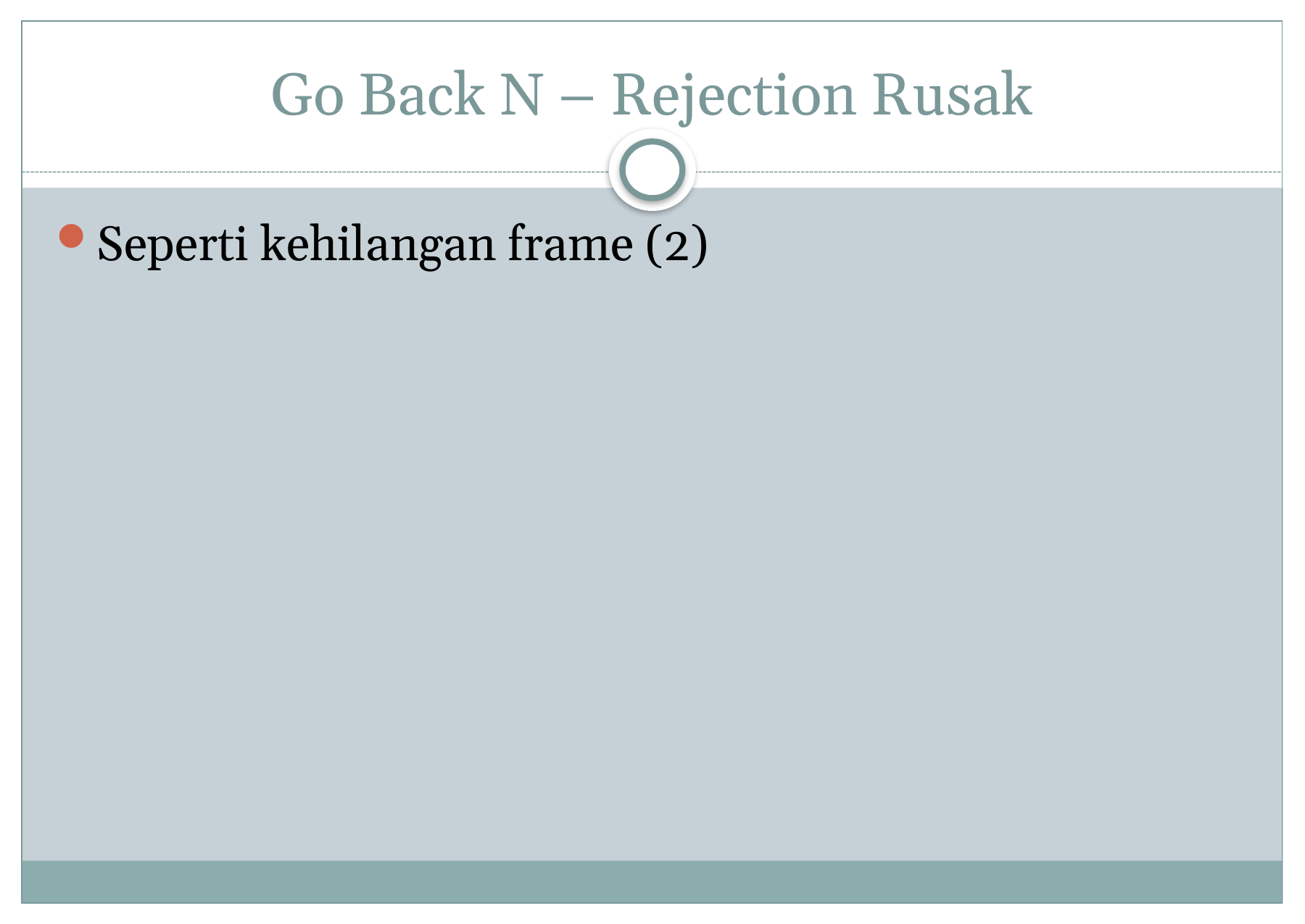

# Go Back N – Rejection Rusak
Seperti kehilangan frame (2)